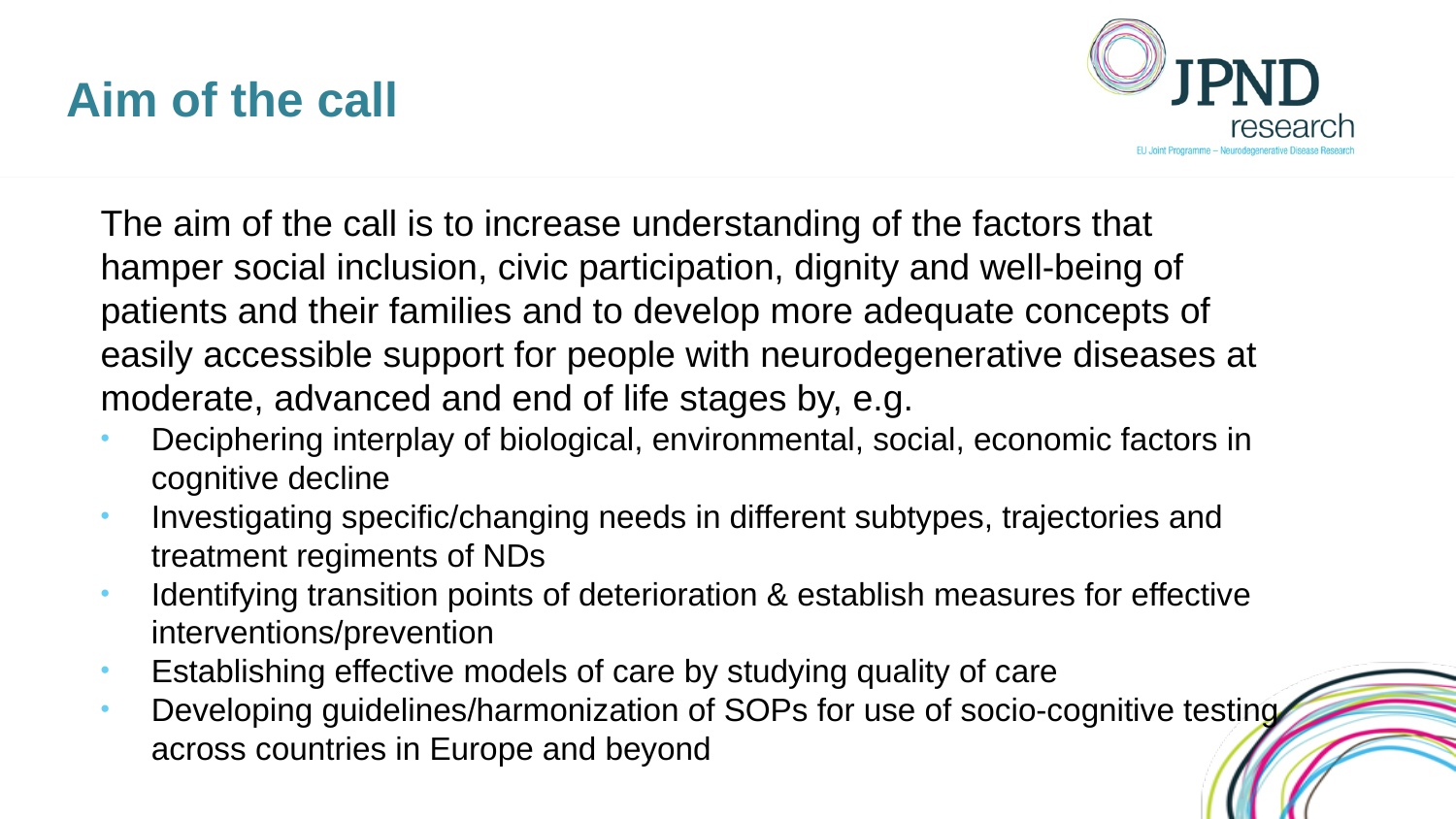

# Aim of the call
The aim of the call is to increase understanding of the factors that hamper social inclusion, civic participation, dignity and well-being of patients and their families and to develop more adequate concepts of easily accessible support for people with neurodegenerative diseases at moderate, advanced and end of life stages by, e.g.
Deciphering interplay of biological, environmental, social, economic factors in cognitive decline
Investigating specific/changing needs in different subtypes, trajectories and treatment regiments of NDs
Identifying transition points of deterioration & establish measures for effective interventions/prevention
Establishing effective models of care by studying quality of care
Developing guidelines/harmonization of SOPs for use of socio-cognitive testing across countries in Europe and beyond